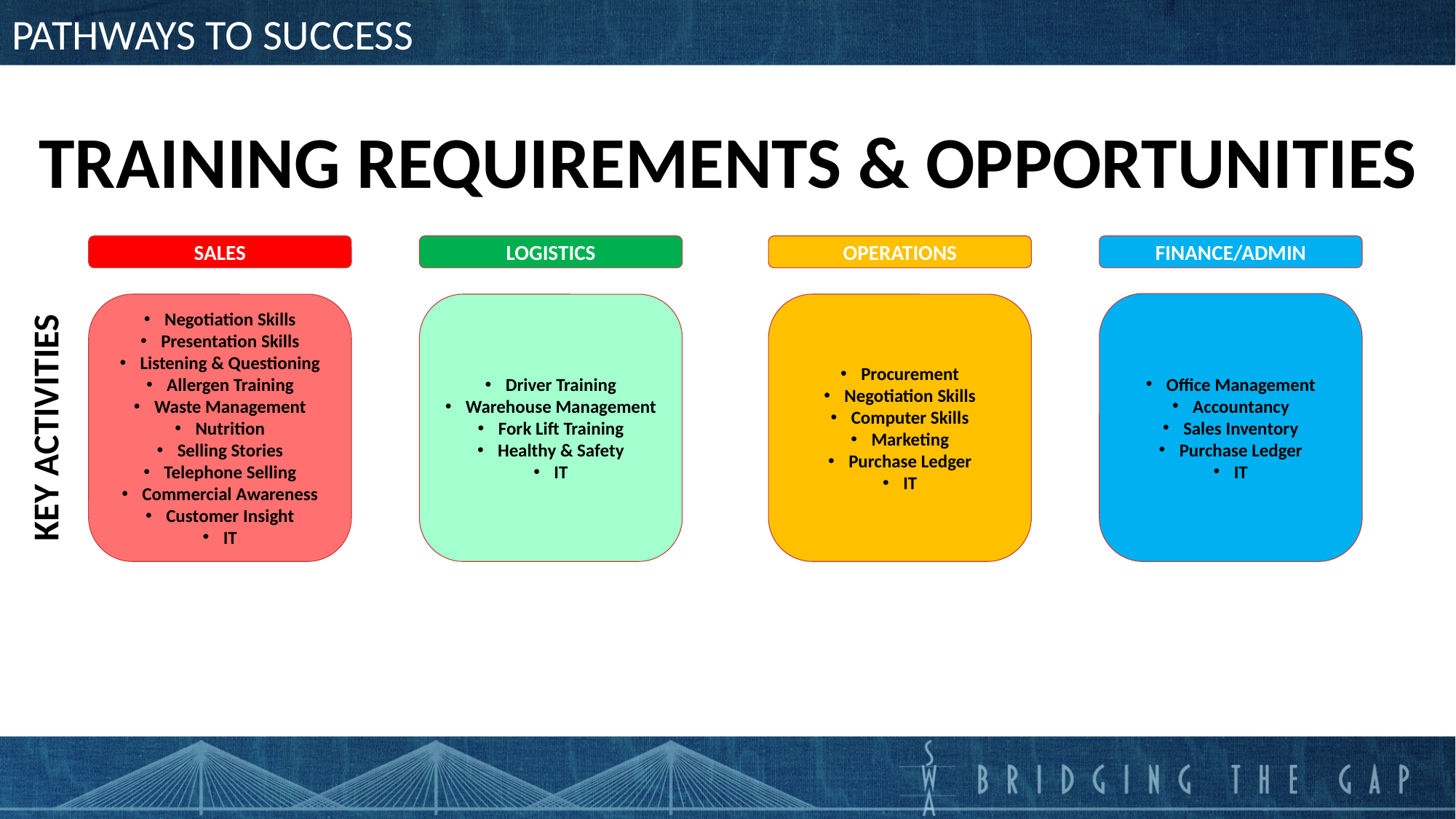

PATHWAYS TO SUCCESS
TRAINING REQUIREMENTS & OPPORTUNITIES
OPERATIONS
FINANCE/ADMIN
SALES
LOGISTICS
Office Management
Accountancy
Sales Inventory
Purchase Ledger
IT
Procurement
Negotiation Skills
Computer Skills
Marketing
Purchase Ledger
IT
Negotiation Skills
Presentation Skills
Listening & Questioning
Allergen Training
Waste Management
Nutrition
Selling Stories
Telephone Selling
Commercial Awareness
Customer Insight
IT
Driver Training
Warehouse Management
Fork Lift Training
Healthy & Safety
IT
KEY ACTIVITIES